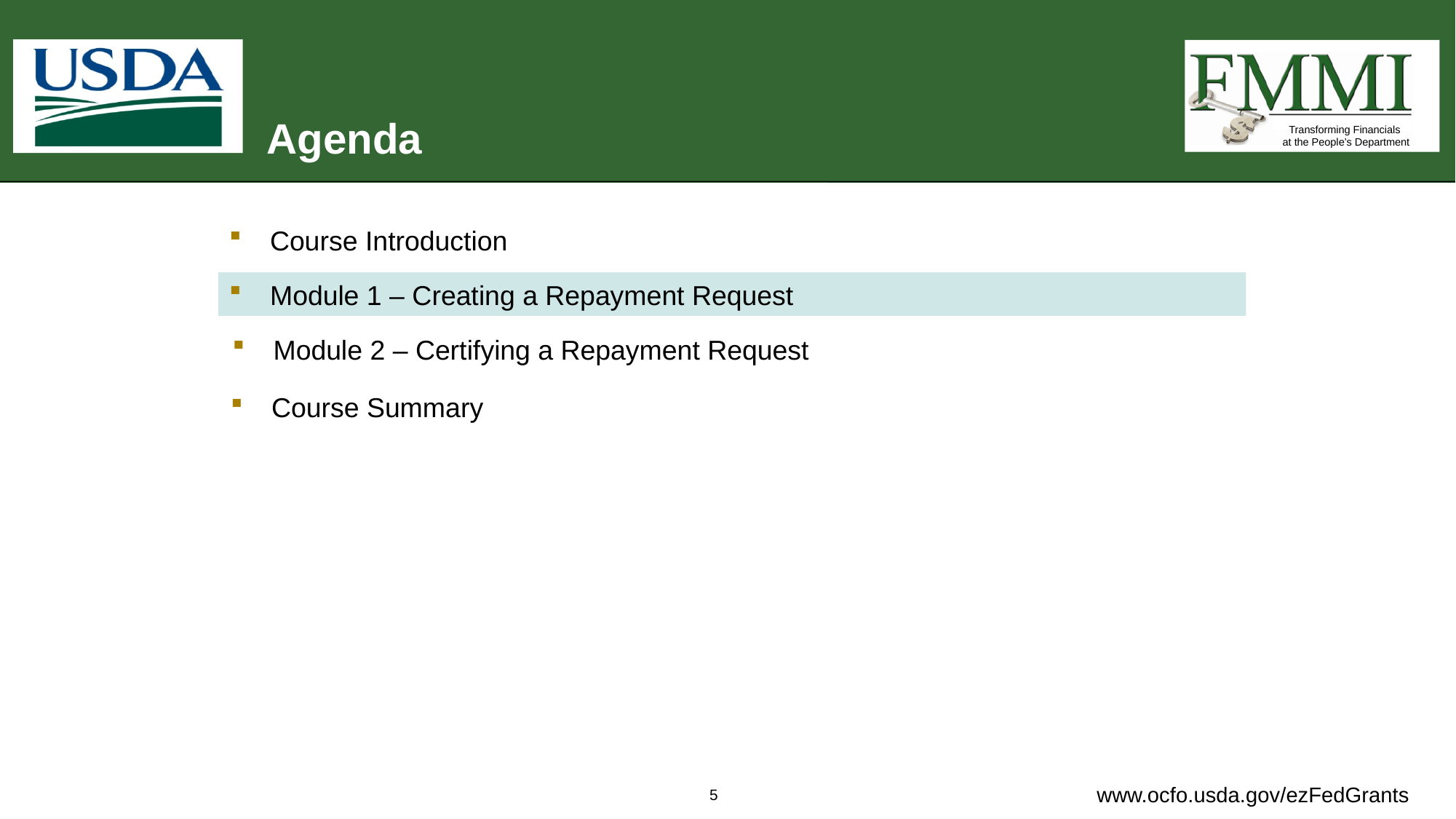

# Agenda
Course Introduction
Module 1 – Creating a Repayment Request
Module 2 – Certifying a Repayment Request
Course Summary
5